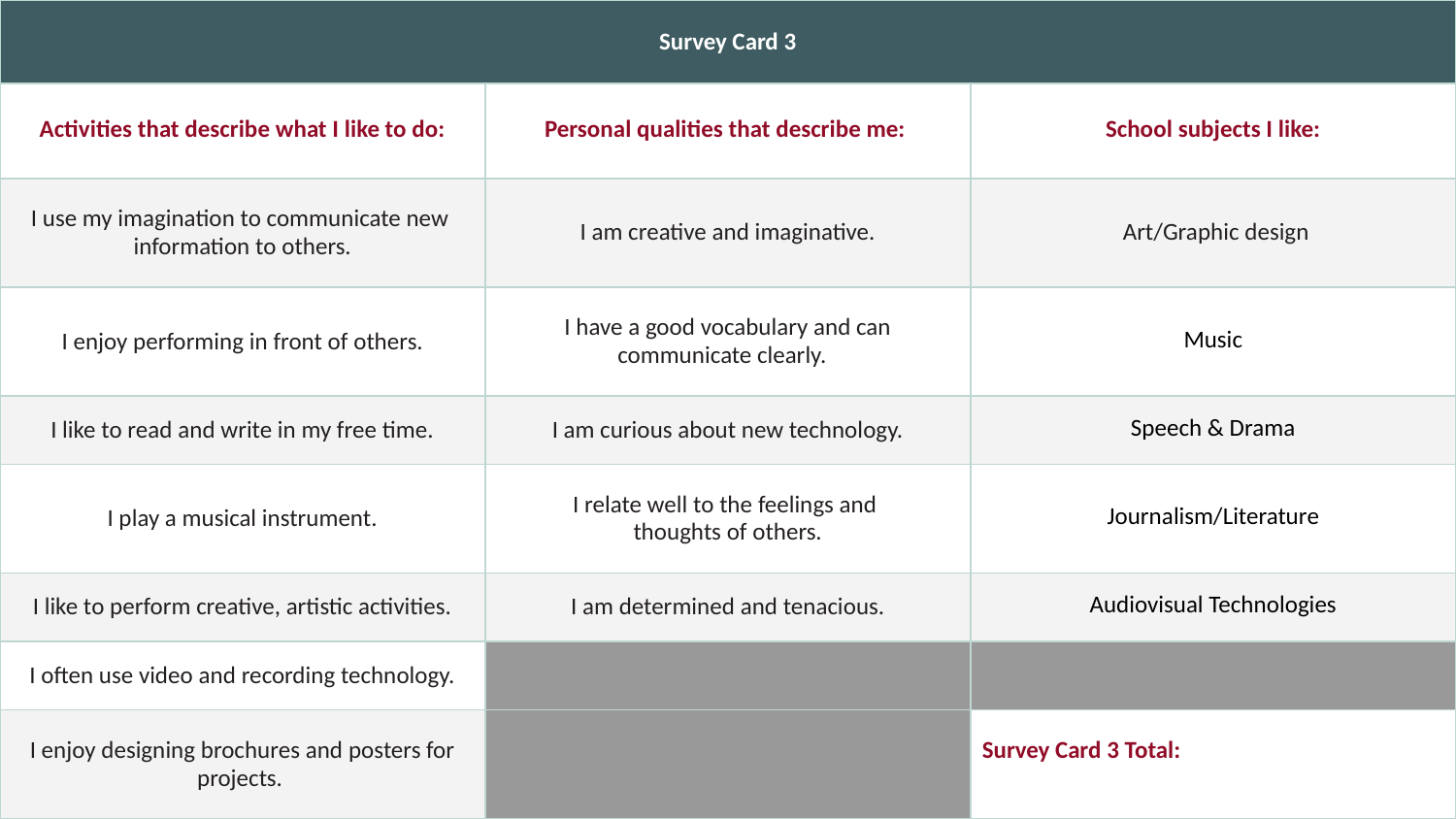

| Survey Card 3 |  |  |
| --- | --- | --- |
| Activities that describe what I like to do: | Personal qualities that describe me: | School subjects I like: |
| I use my imagination to communicate new information to others. | I am creative and imaginative. | Art/Graphic design |
| I enjoy performing in front of others. | I have a good vocabulary and can communicate clearly. | Music |
| I like to read and write in my free time. | I am curious about new technology. | Speech & Drama |
| I play a musical instrument. | I relate well to the feelings and thoughts of others. | Journalism/Literature |
| I like to perform creative, artistic activities. | I am determined and tenacious. | Audiovisual Technologies |
| I often use video and recording technology. |  |  |
| I enjoy designing brochures and posters for projects. |  | Survey Card 3 Total: |